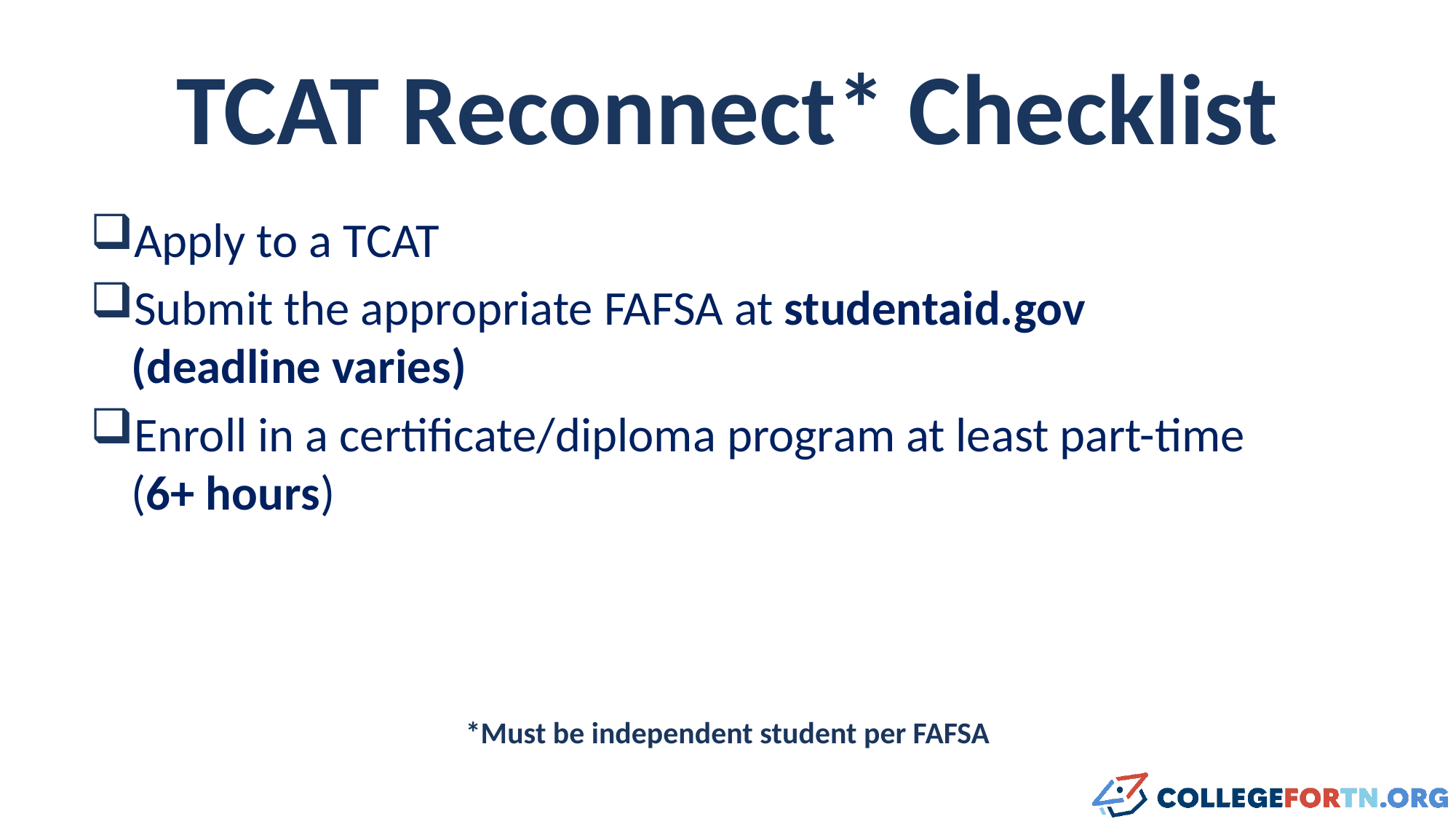

# TCAT Reconnect* Checklist
Apply to a TCAT
Submit the appropriate FAFSA at studentaid.gov         (deadline varies)
Enroll in a certificate/diploma program at least part-time 	   (6+ hours)

*Must be independent student per FAFSA